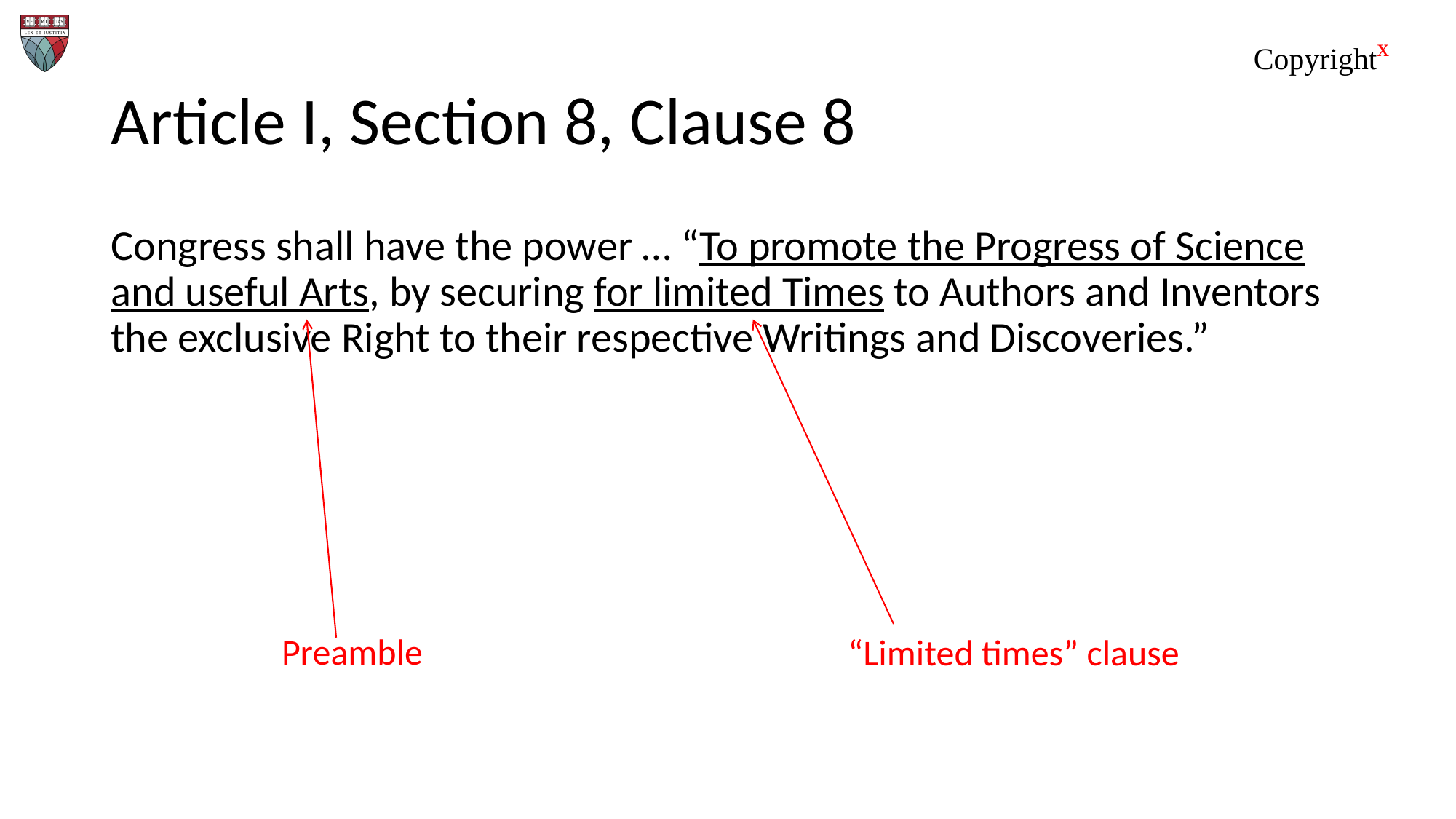

# Article I, Section 8, Clause 8
Congress shall have the power … “To promote the Progress of Science and useful Arts, by securing for limited Times to Authors and Inventors the exclusive Right to their respective Writings and Discoveries.”
Preamble
“Limited times” clause